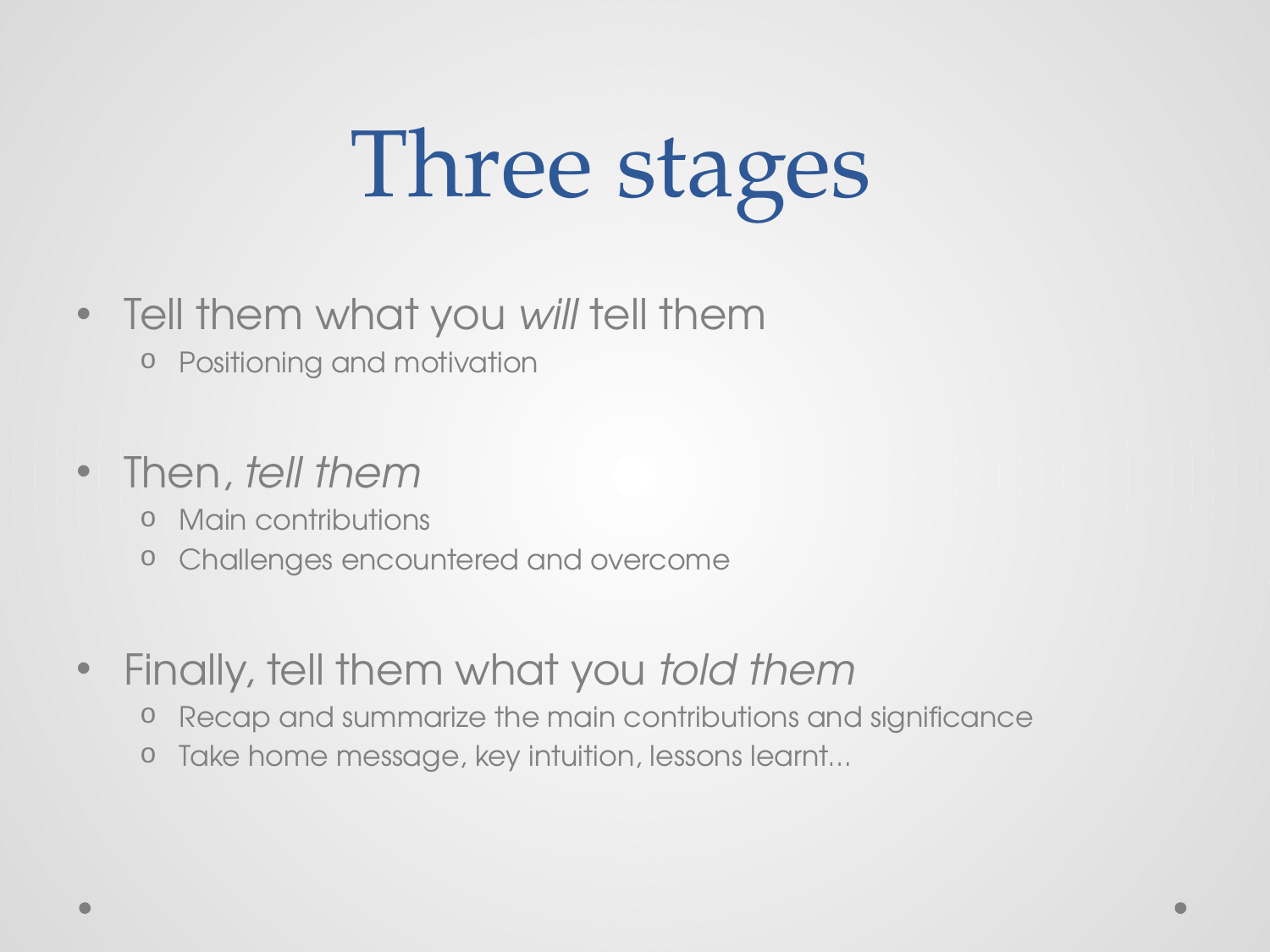

# Three stages

Tell them what you will tell them
Positioning and motivation

Then, tell them
Main contributions
Challenges encountered and overcome

Finally, tell them what you told them
Recap and summarize the main contributions and significance
Take home message, key intuition, lessons learnt…